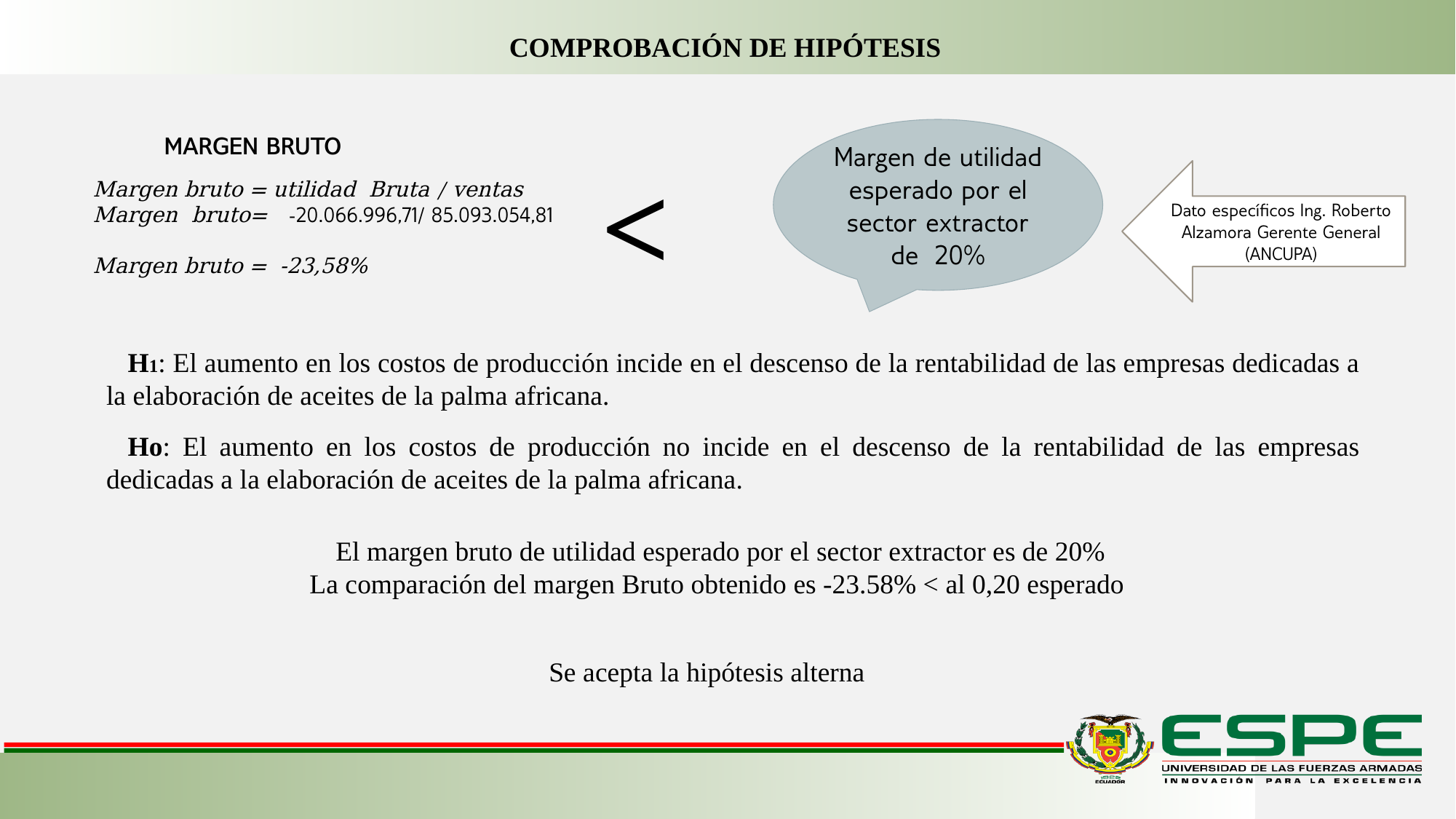

COMPROBACIÓN DE HIPÓTESIS
Margen de utilidad esperado por el sector extractor de  20%
MARGEN BRUTO
<
Dato específicos Ing. Roberto Alzamora Gerente General (ANCUPA)
Margen bruto = utilidad  Bruta / ventas
Margen  bruto=   -20.066.996,71/ 85.093.054,81
Margen bruto =  -23,58%
H1: El aumento en los costos de producción incide en el descenso de la rentabilidad de las empresas dedicadas a la elaboración de aceites de la palma africana.
Ho: El aumento en los costos de producción no incide en el descenso de la rentabilidad de las empresas dedicadas a la elaboración de aceites de la palma africana.
El margen bruto de utilidad esperado por el sector extractor es de 20%
La comparación del margen Bruto obtenido es -23.58% < al 0,20 esperado
Se acepta la hipótesis alterna